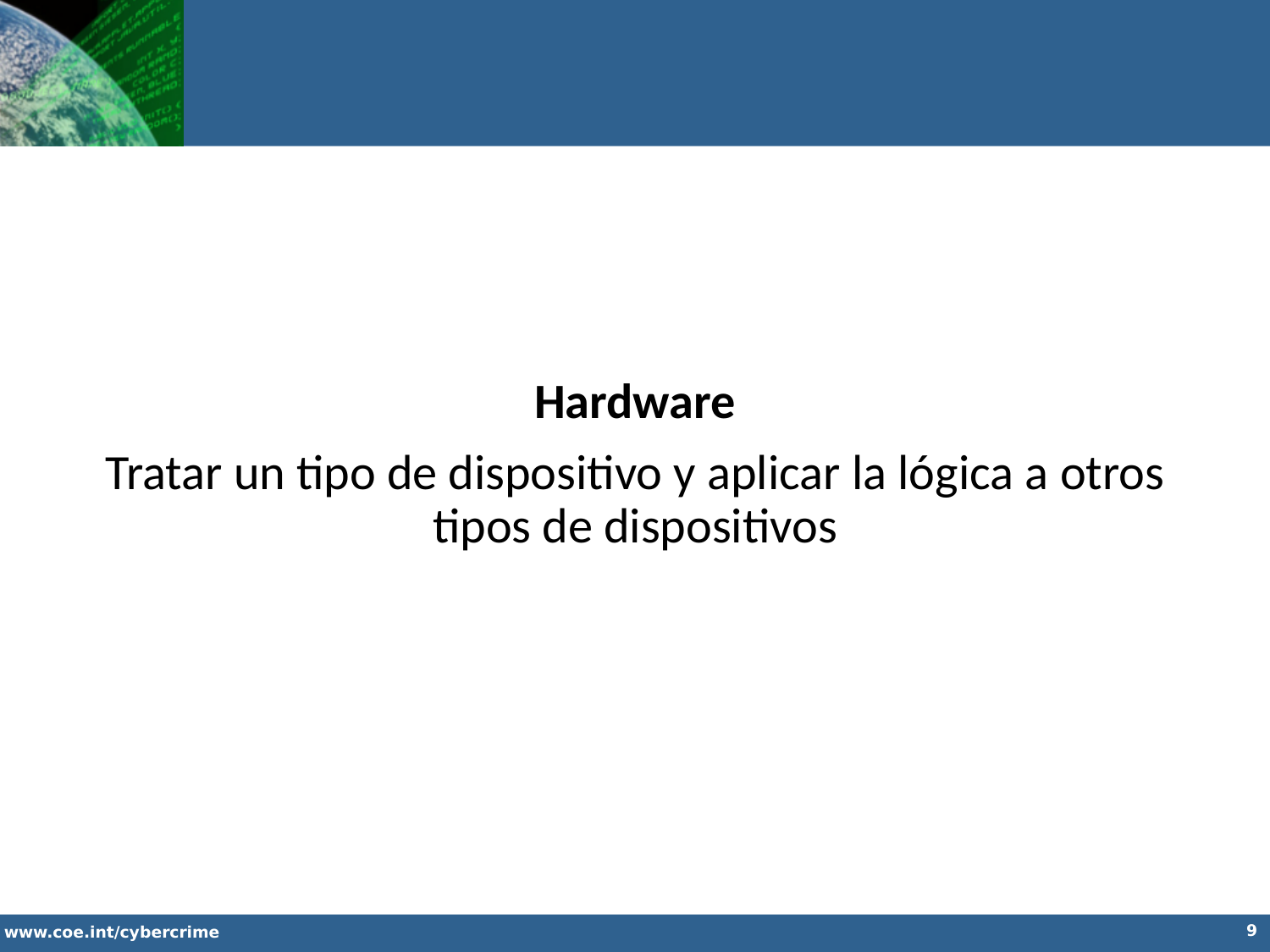

Hardware
Tratar un tipo de dispositivo y aplicar la lógica a otros tipos de dispositivos